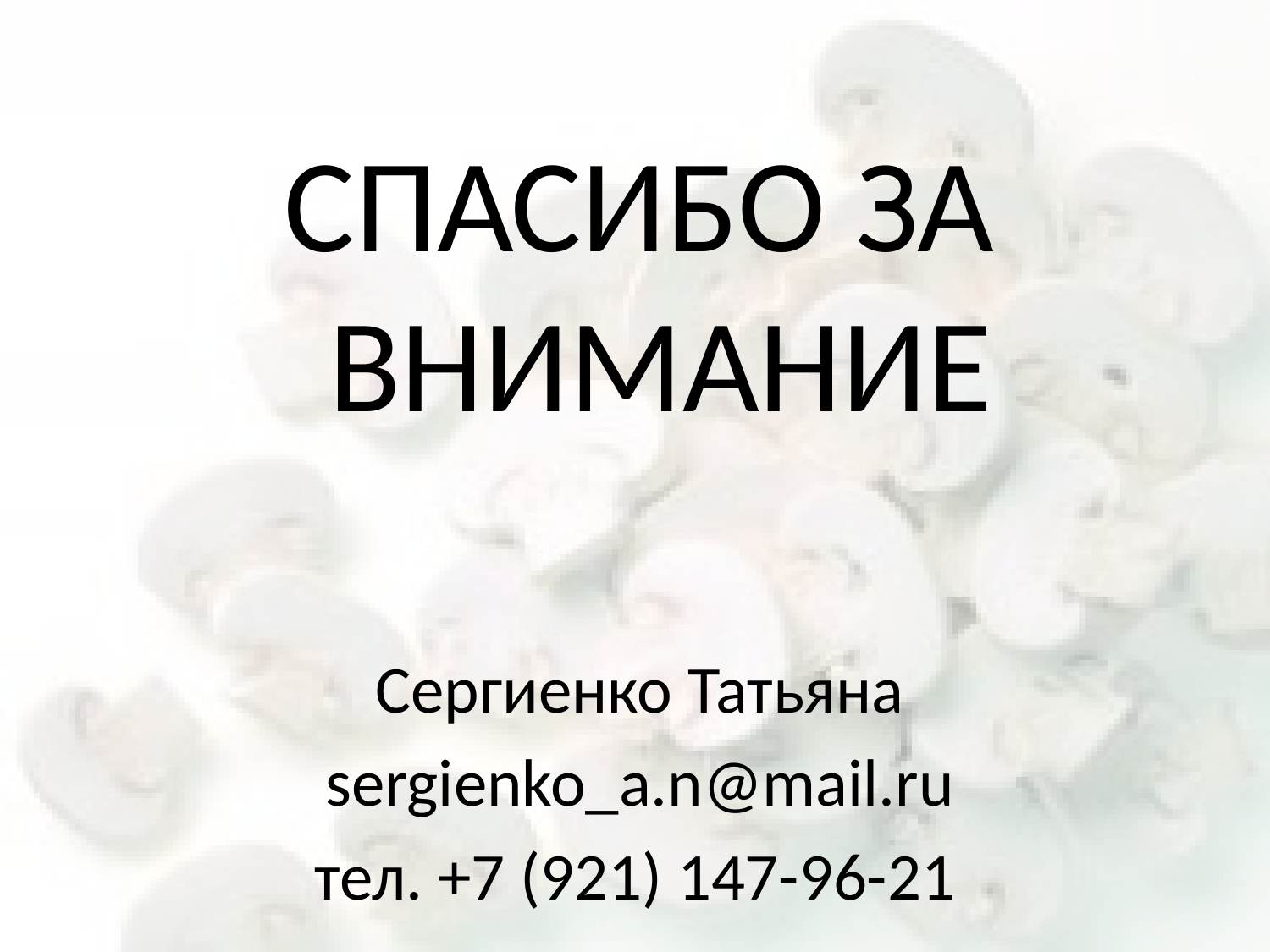

СПАСИБО ЗА ВНИМАНИЕ

Сергиенко Татьяна
sergienko_a.n@mail.ru
тел. +7 (921) 147-96-21